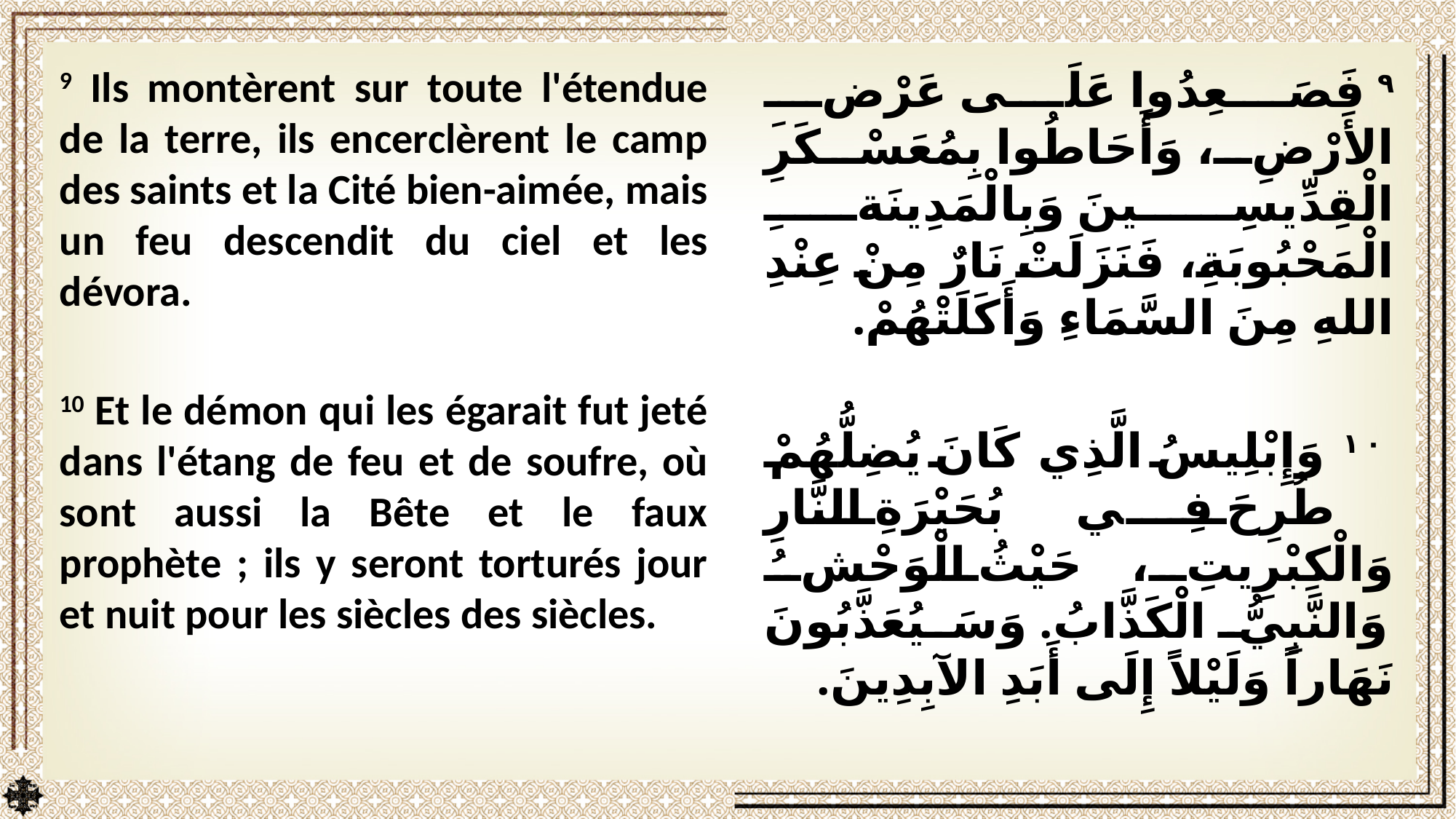

9 Ils montèrent sur toute l'étendue de la terre, ils encerclèrent le camp des saints et la Cité bien-aimée, mais un feu descendit du ciel et les dévora.

10 Et le démon qui les égarait fut jeté dans l'étang de feu et de soufre, où sont aussi la Bête et le faux prophète ; ils y seront torturés jour et nuit pour les siècles des siècles.
٩ فَصَعِدُوا عَلَى عَرْضِ الأَرْضِ، وَأَحَاطُوا بِمُعَسْكَرِ الْقِدِّيسِينَ وَبِالْمَدِينَةِ الْمَحْبُوبَةِ، فَنَزَلَتْ نَارٌ مِنْ عِنْدِ اللهِ مِنَ السَّمَاءِ وَأَكَلَتْهُمْ.

 ١٠ وَإِبْلِيسُ الَّذِي كَانَ يُضِلُّهُمْ طُرِحَ فِي بُحَيْرَةِ النَّارِ وَالْكِبْرِيتِ، حَيْثُ الْوَحْشُ وَالنَّبِيُّ الْكَذَّابُ. وَسَيُعَذَّبُونَ نَهَاراً وَلَيْلاً إِلَى أَبَدِ الآبِدِينَ.